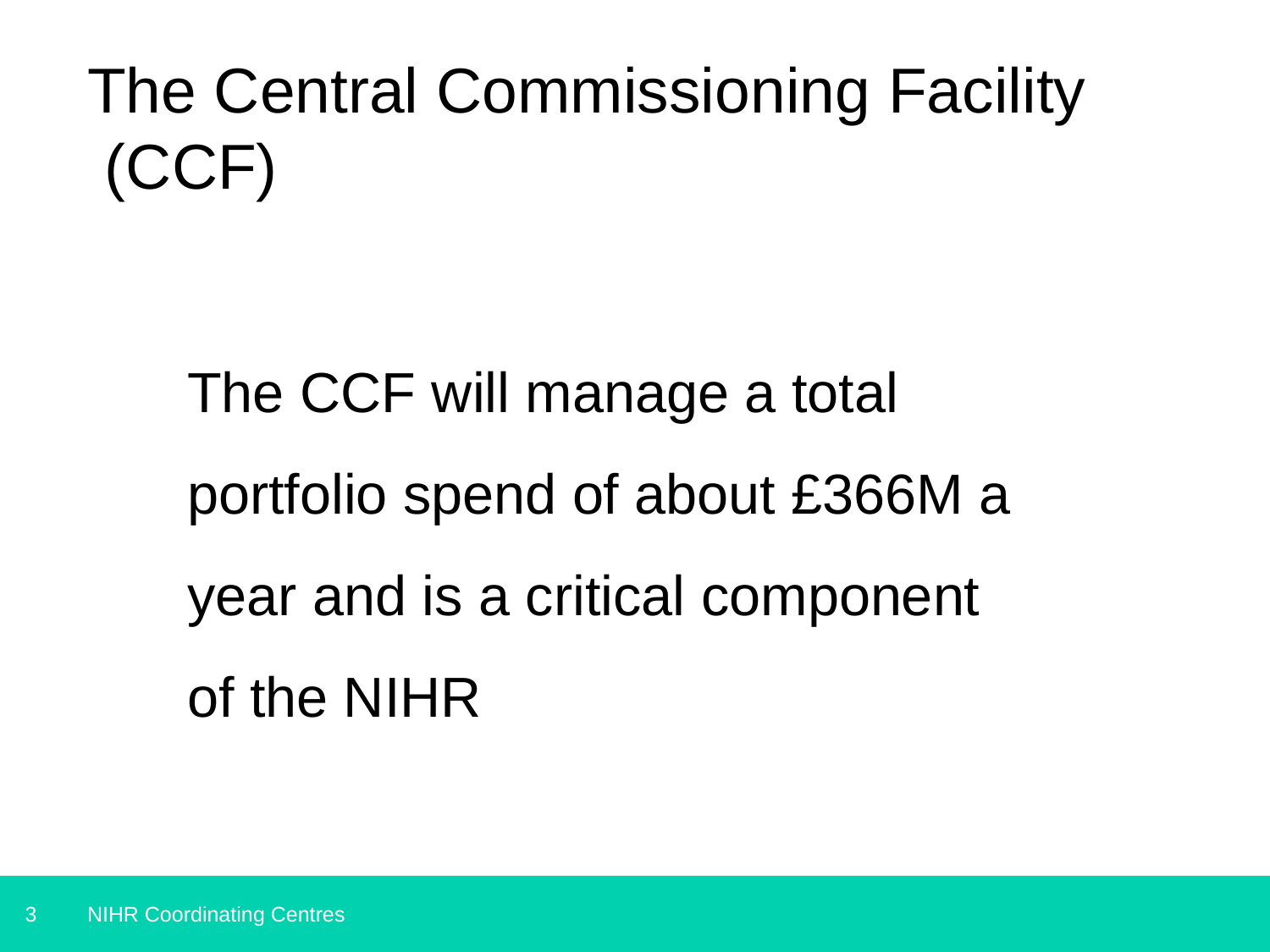

# The Central Commissioning Facility (CCF)
The CCF will manage a total portfolio spend of about £366M a year and is a critical component of the NIHR
NIHR Coordinating Centres